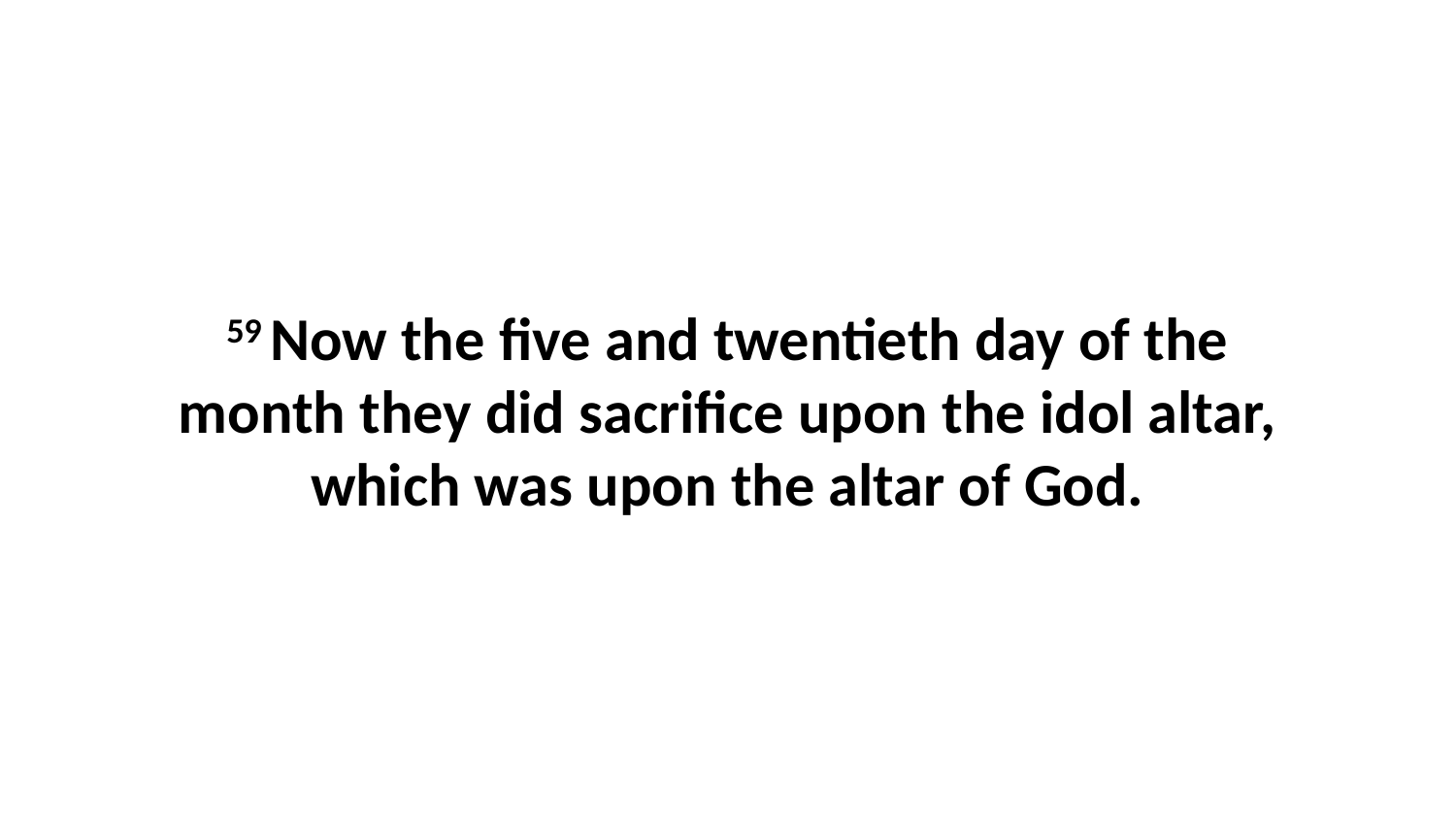

59 Now the five and twentieth day of the month they did sacrifice upon the idol altar, which was upon the altar of God.